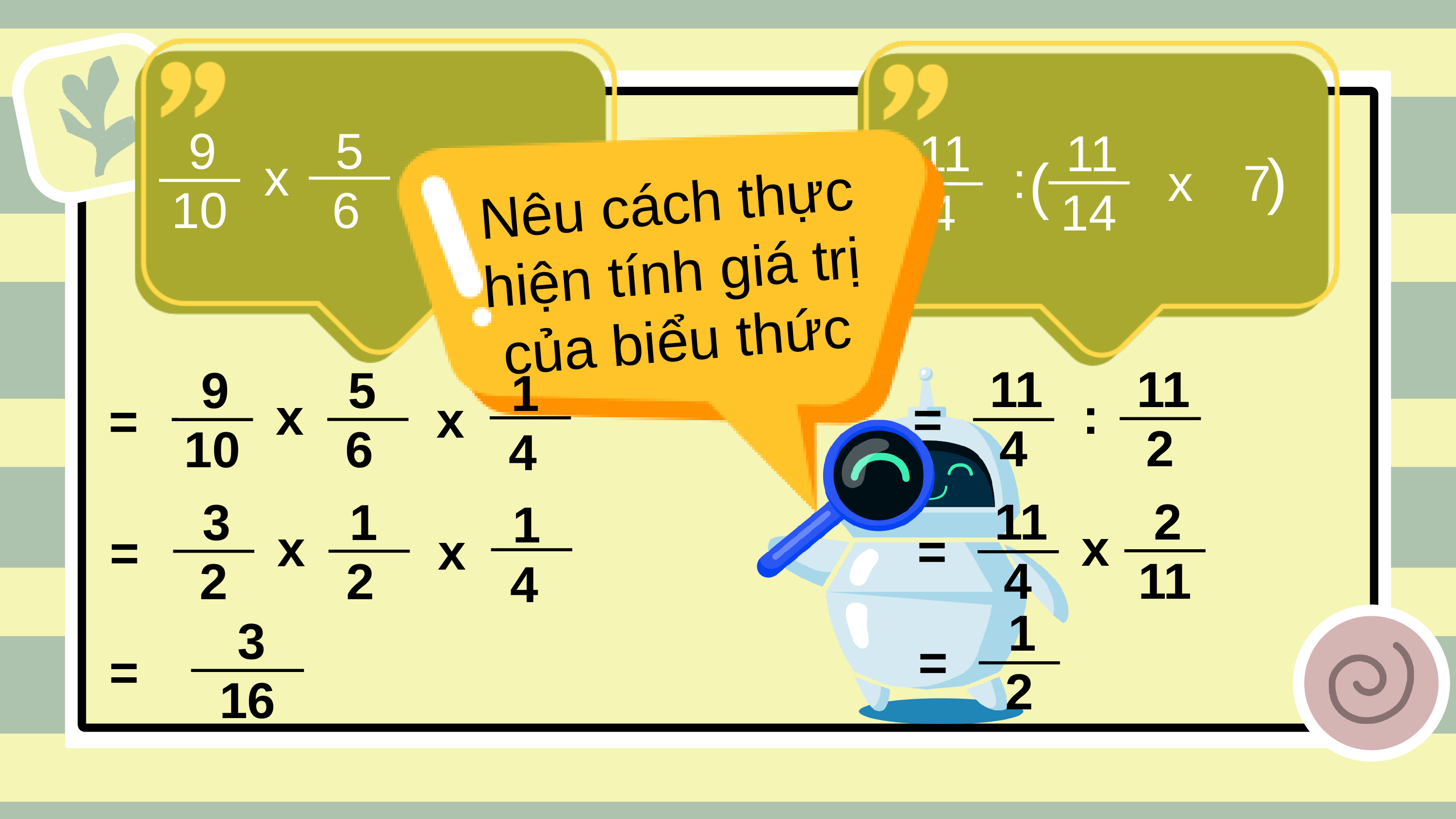

9
5
x
:
4

10
6

Nêu cách thực hiện tính giá trị của biểu thức
11
11
)
:
(
x
7

4
14

11
11
:

4
2
=
9
5
x
x

10
6
4
1
=

11
2
x

4
11
=
3
1
x
x

2
2
4
1
=

1

2
=
3

16
=